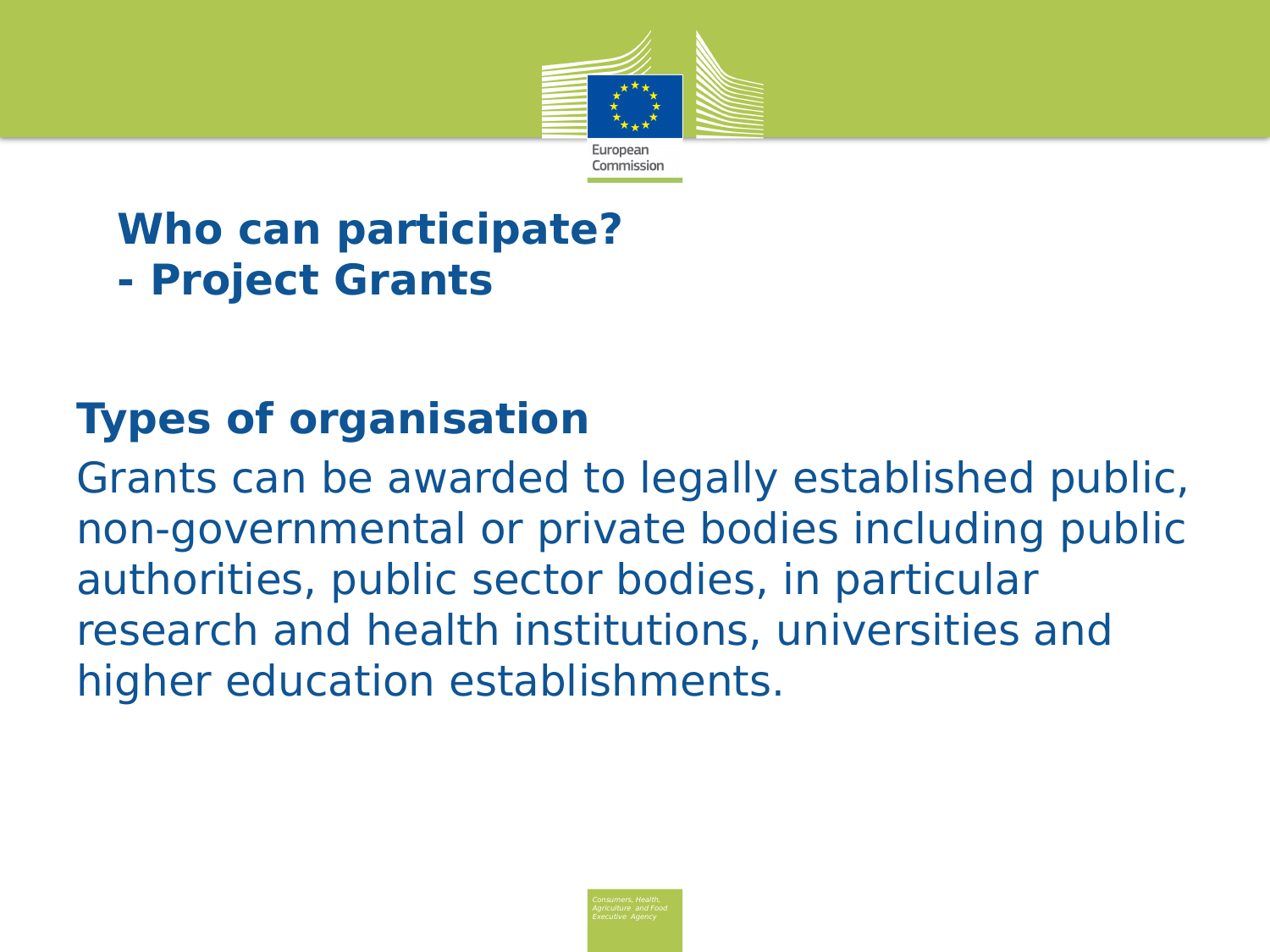

# Who can participate? - Project Grants

Types of organisation
Grants can be awarded to legally established public, non-governmental or private bodies including public authorities, public sector bodies, in particular research and health institutions, universities and higher education establishments.